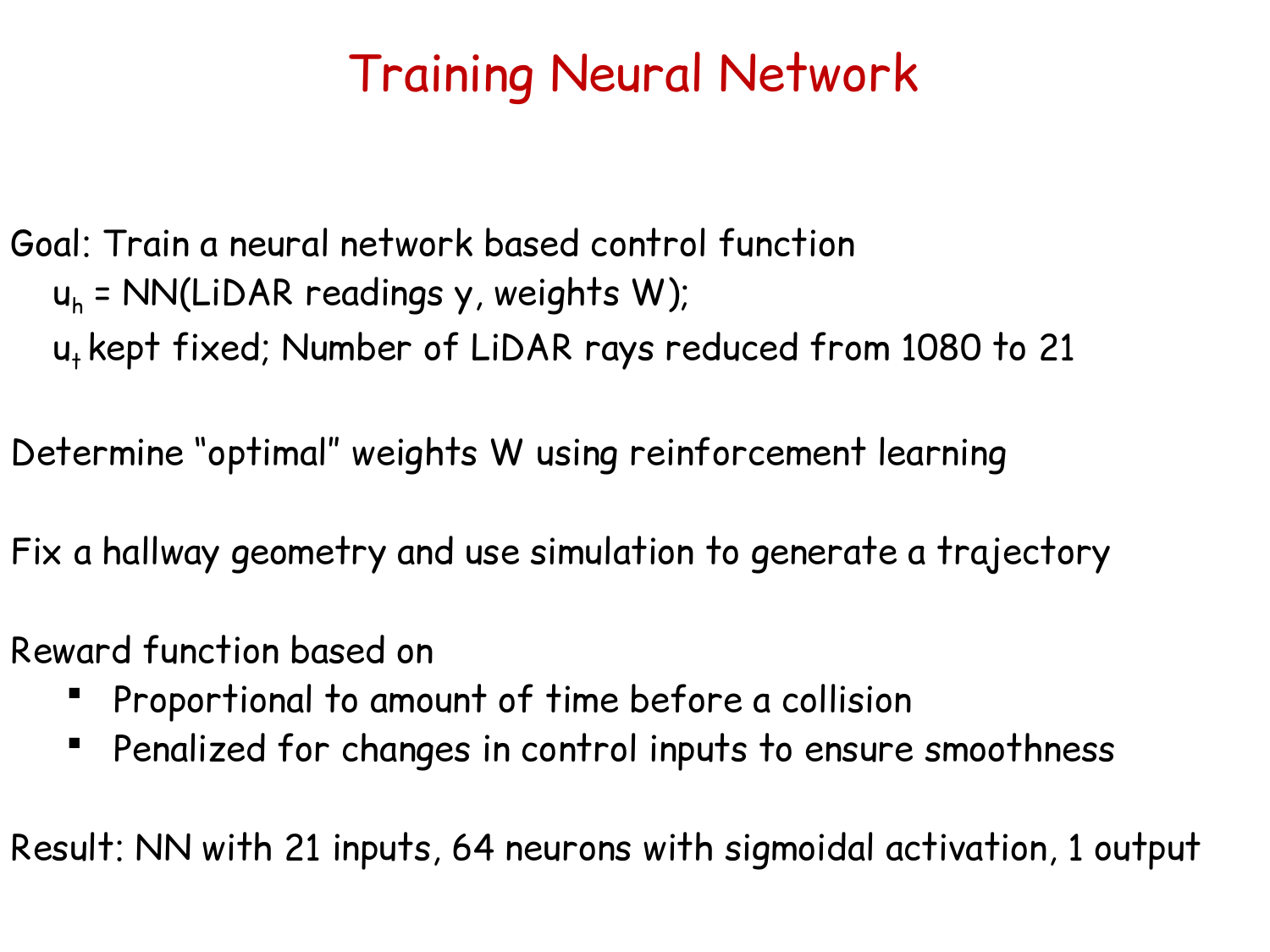

# Training Neural Network
Goal: Train a neural network based control function
    uh = NN(LiDAR readings y, weights W);
    ut kept fixed; Number of LiDAR rays reduced from 1080 to 21

Determine “optimal” weights W using reinforcement learning

Fix a hallway geometry and use simulation to generate a trajectory

Reward function based on
Proportional to amount of time before a collision
Penalized for changes in control inputs to ensure smoothness

Result: NN with 21 inputs, 64 neurons with sigmoidal activation, 1 output